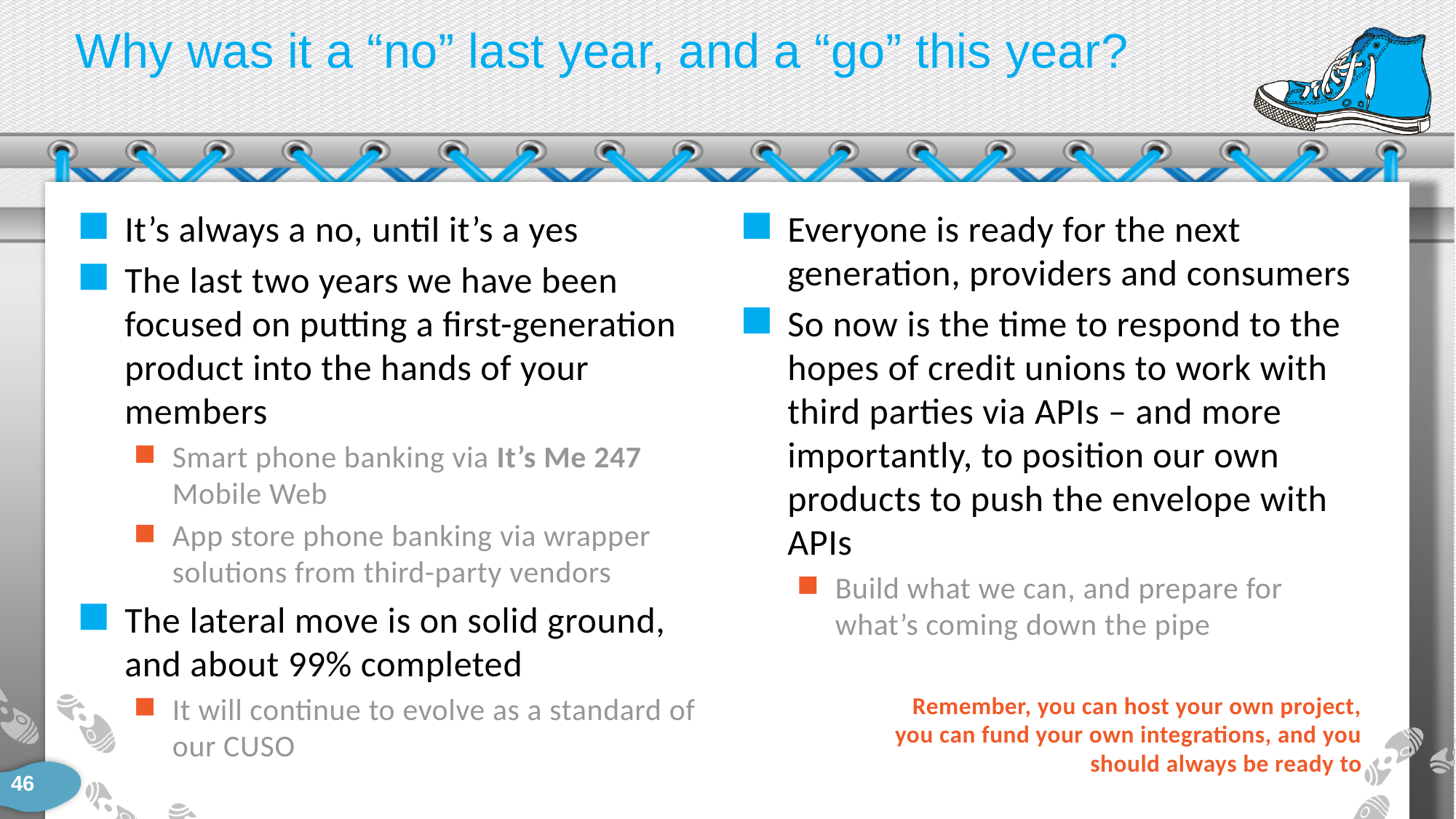

# Why was it a “no” last year, and a “go” this year?
It’s always a no, until it’s a yes
The last two years we have been focused on putting a first-generation product into the hands of your members
Smart phone banking via It’s Me 247 Mobile Web
App store phone banking via wrapper solutions from third-party vendors
The lateral move is on solid ground, and about 99% completed
It will continue to evolve as a standard of our CUSO
Everyone is ready for the next generation, providers and consumers
So now is the time to respond to the hopes of credit unions to work with third parties via APIs – and more importantly, to position our own products to push the envelope with APIs
Build what we can, and prepare for what’s coming down the pipe
Remember, you can host your own project, you can fund your own integrations, and you should always be ready to
46